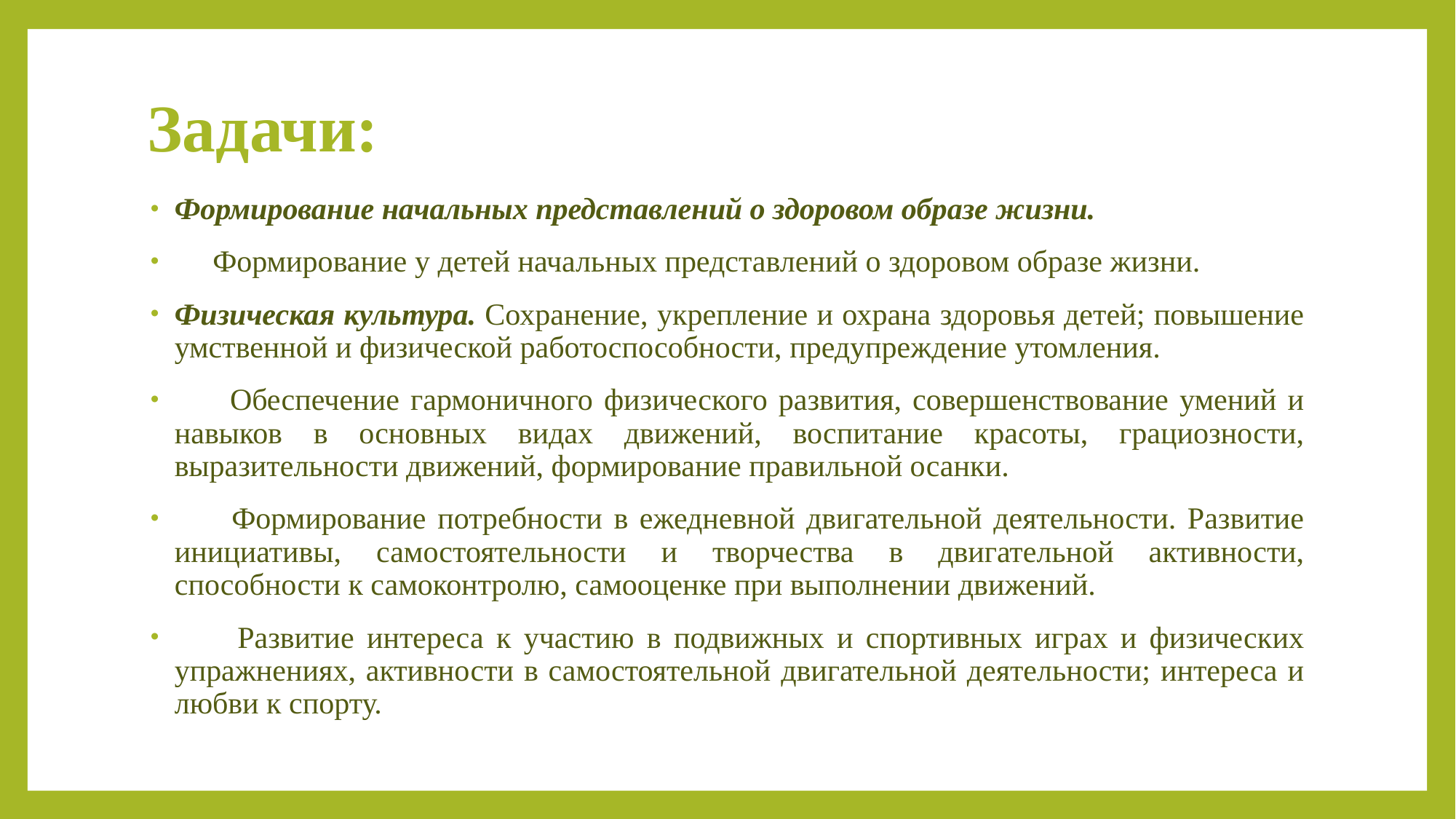

# Задачи:
Формирование начальных представлений о здоровом образе жизни.
     Формирование у детей начальных представлений о здоровом образе жизни.
Физическая культура. Сохранение, укрепление и охрана здоровья детей; повышение умственной и физической работоспособности, предупреждение утомления.
     Обеспечение гармоничного физического развития, совершенствование умений и навыков в основных видах движений, воспитание красоты, грациозности, выразительности движений, формирование правильной осанки.
     Формирование потребности в ежедневной двигательной деятельности. Развитие инициативы, самостоятельности и творчества в двигательной активности, способности к самоконтролю, самооценке при выполнении движений.
     Развитие интереса к участию в подвижных и спортивных играх и физических упражнениях, активности в самостоятельной двигательной деятельности; интереса и любви к спорту.